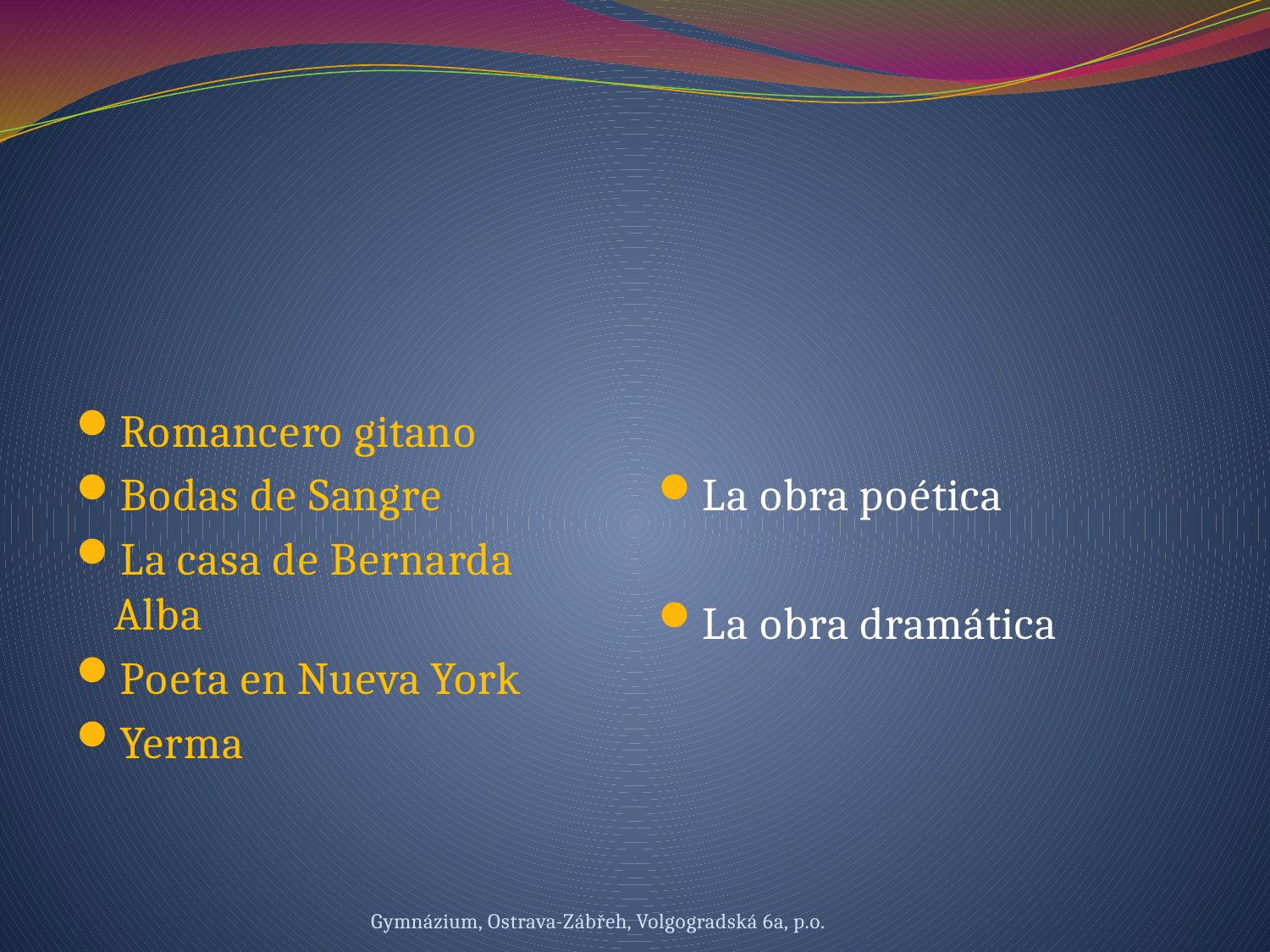

#

Romancero gitano
Bodas de Sangre
La casa de Bernarda Alba
Poeta en Nueva York
Yerma

La obra poética

La obra dramática
Gymnázium, Ostrava-Zábřeh, Volgogradská 6a, p.o.